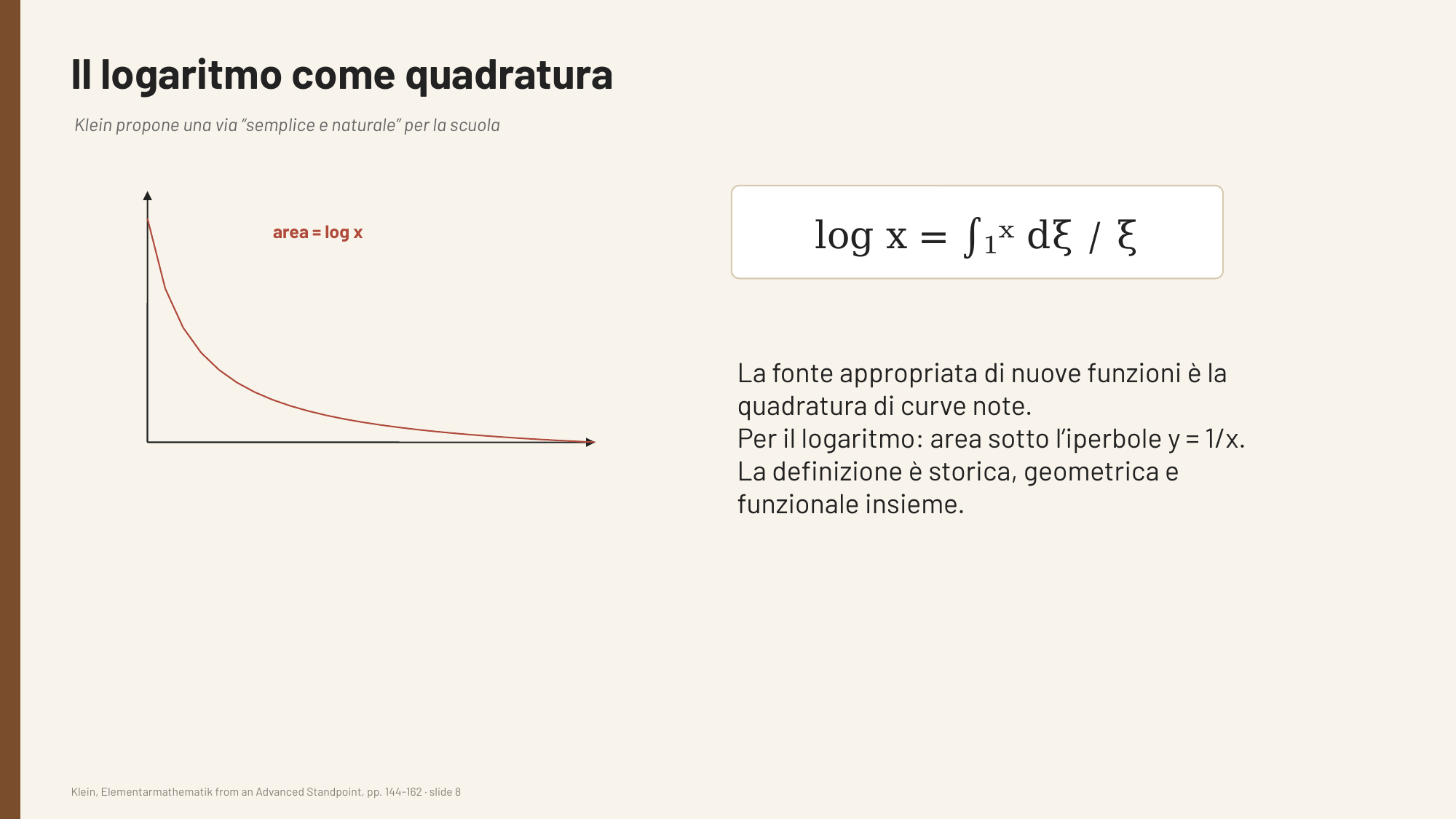

Il logaritmo come quadratura
Klein propone una via “semplice e naturale” per la scuola

log x = ∫₁ˣ dξ / ξ

area = log x

La fonte appropriata di nuove funzioni è la quadratura di curve note.
Per il logaritmo: area sotto l’iperbole y = 1/x.
La definizione è storica, geometrica e funzionale insieme.

Klein, Elementarmathematik from an Advanced Standpoint, pp. 144-162 · slide 8